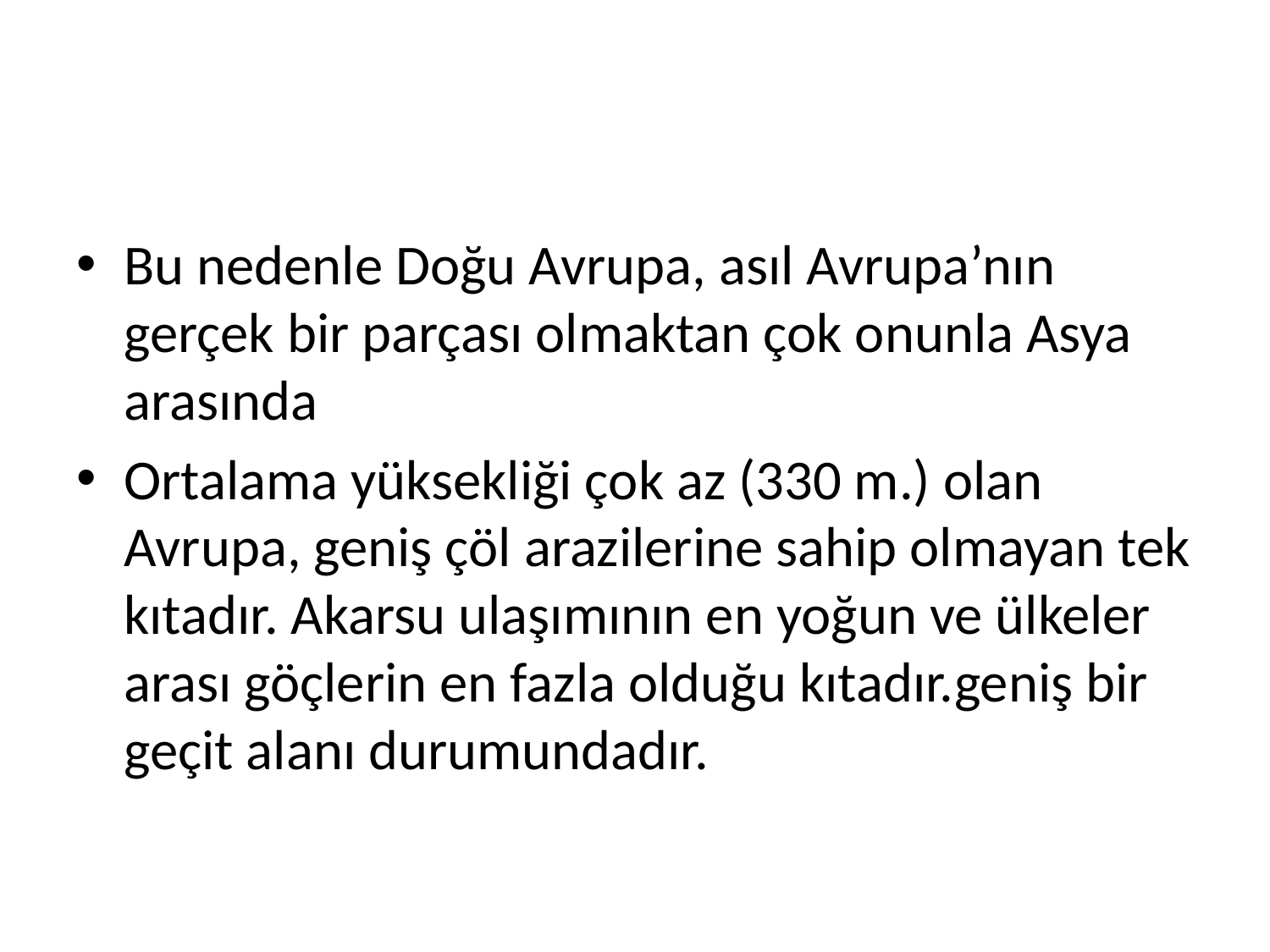

#
Bu nedenle Doğu Avrupa, asıl Avrupa’nın gerçek bir parçası olmaktan çok onunla Asya arasında
Ortalama yüksekliği çok az (330 m.) olan Avrupa, geniş çöl arazilerine sahip olmayan tek kıtadır. Akarsu ulaşımının en yoğun ve ülkeler arası göçlerin en fazla olduğu kıtadır.geniş bir geçit alanı durumundadır.